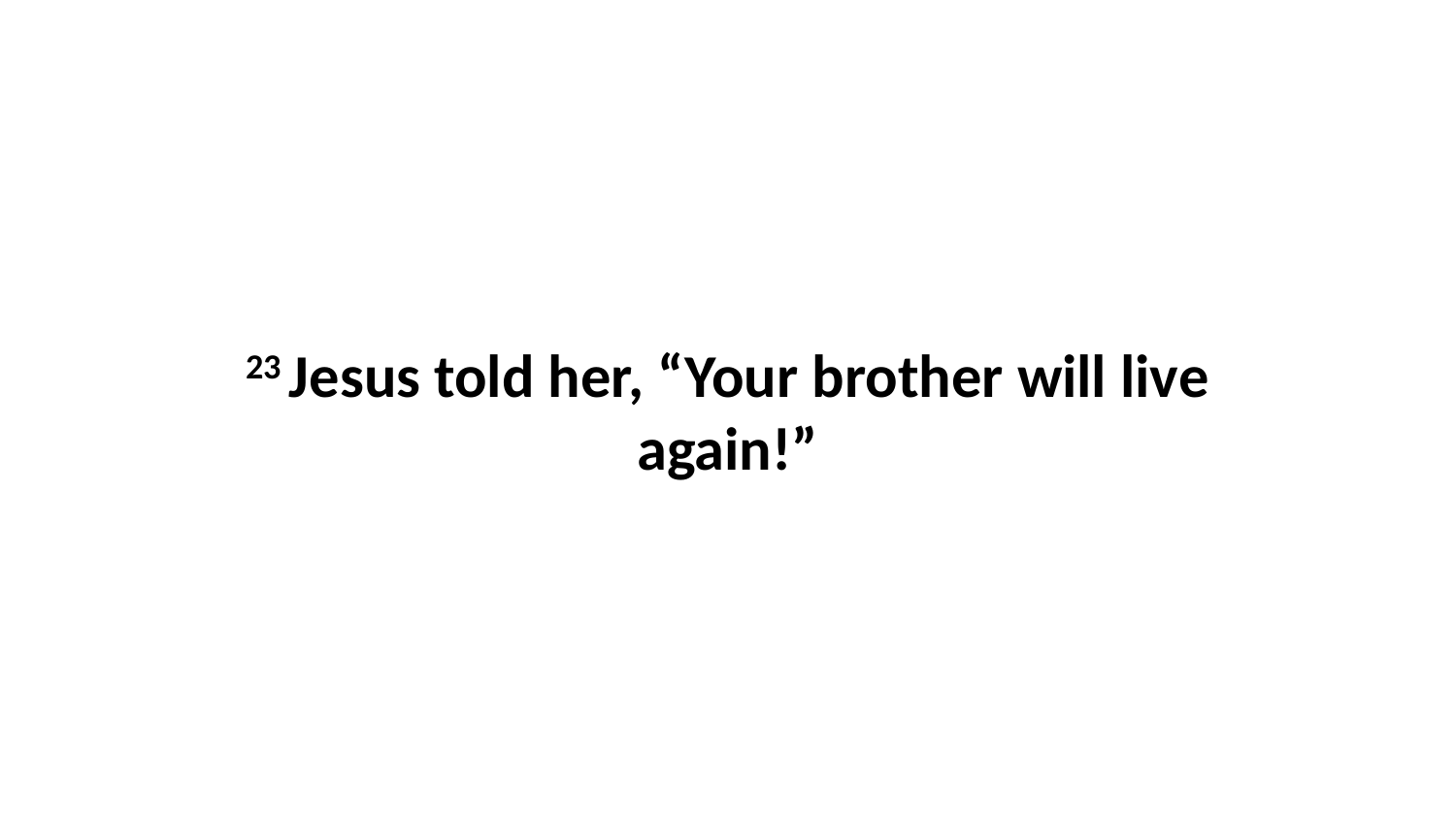

23 Jesus told her, “Your brother will live again!”